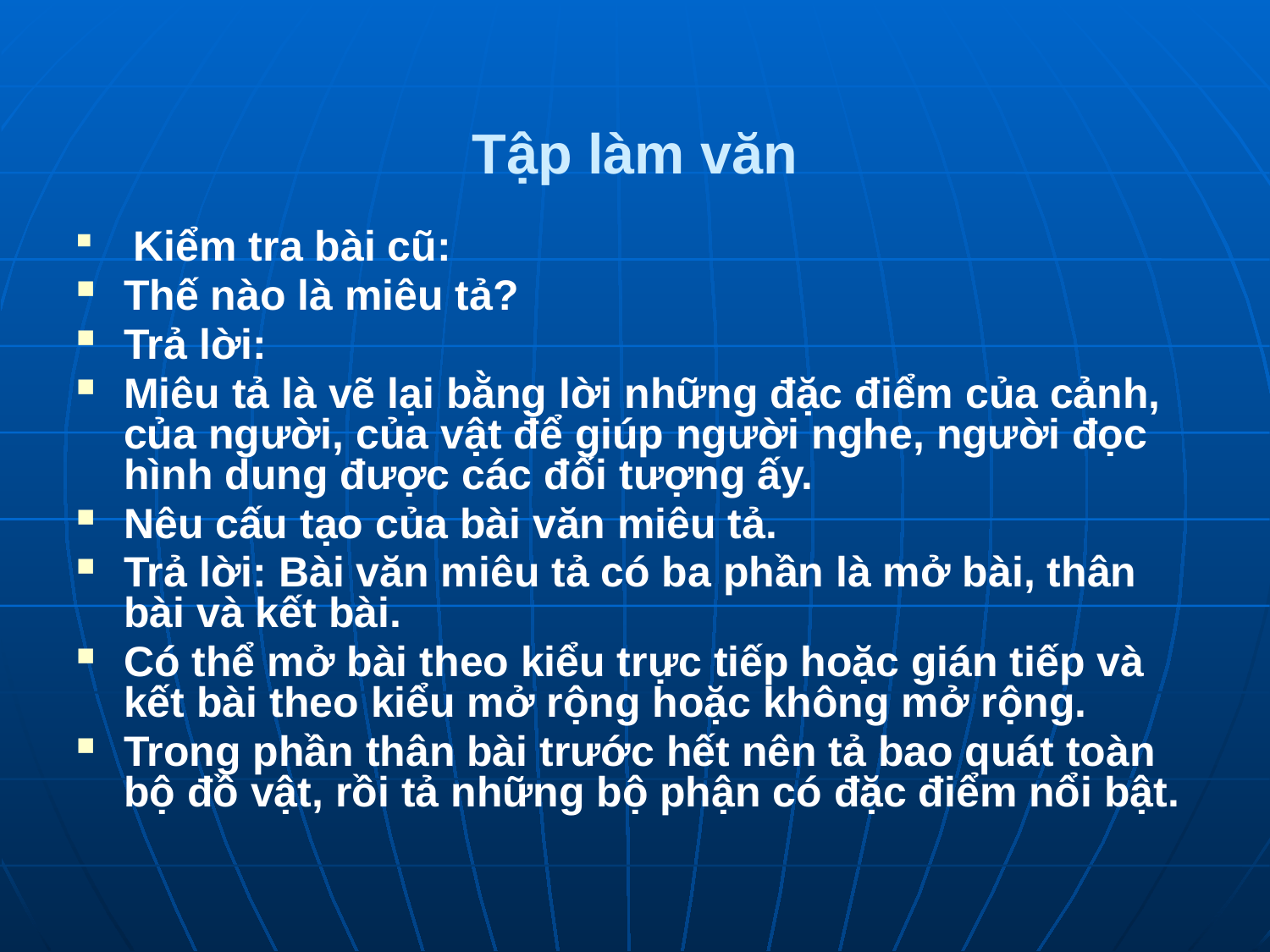

# Tập làm văn
 Kiểm tra bài cũ:
Thế nào là miêu tả?
Trả lời:
Miêu tả là vẽ lại bằng lời những đặc điểm của cảnh, của người, của vật để giúp người nghe, người đọc hình dung được các đối tượng ấy.
Nêu cấu tạo của bài văn miêu tả.
Trả lời: Bài văn miêu tả có ba phần là mở bài, thân bài và kết bài.
Có thể mở bài theo kiểu trực tiếp hoặc gián tiếp và kết bài theo kiểu mở rộng hoặc không mở rộng.
Trong phần thân bài trước hết nên tả bao quát toàn bộ đồ vật, rồi tả những bộ phận có đặc điểm nổi bật.